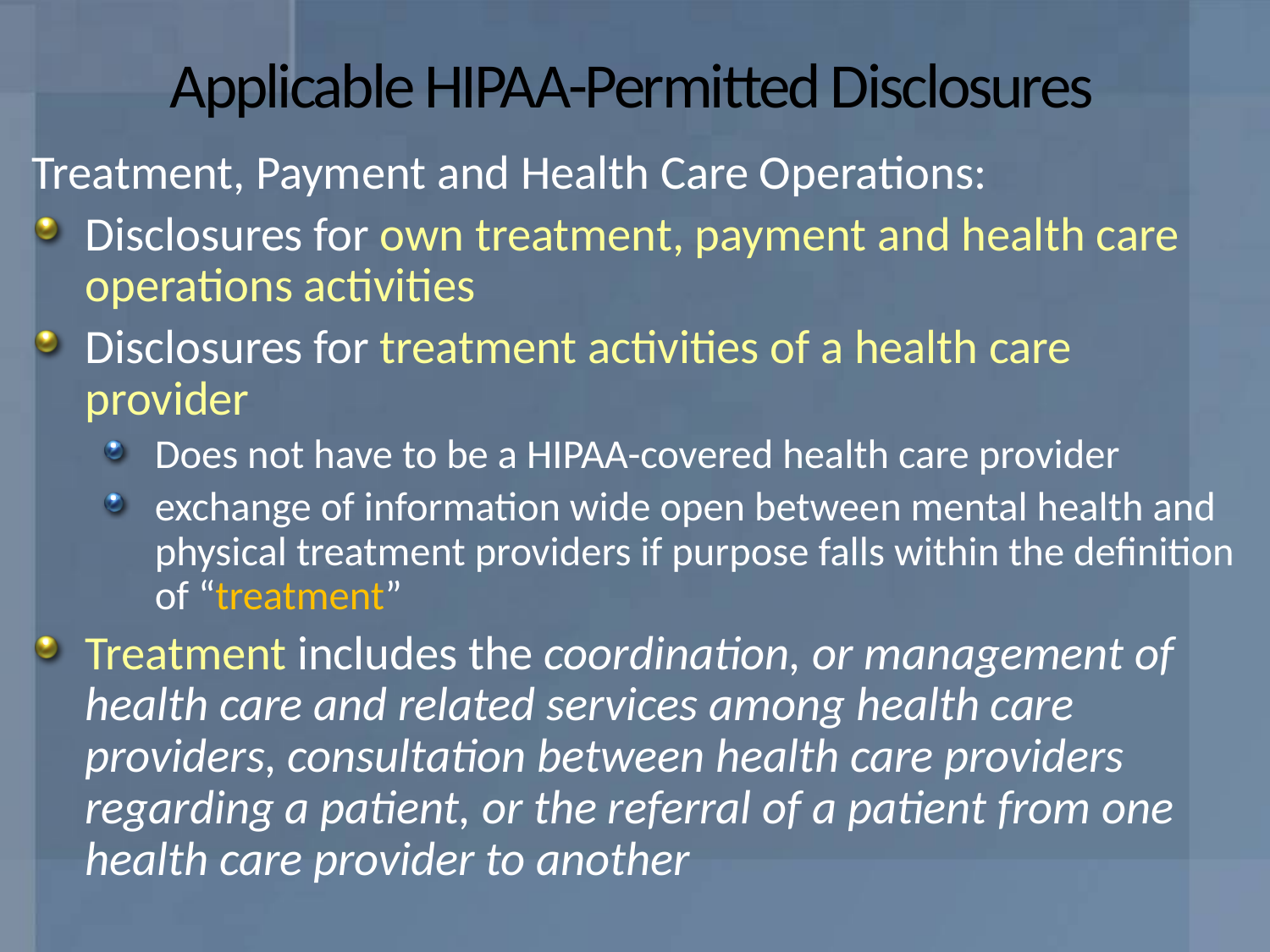

# Applicable HIPAA-Permitted Disclosures
Treatment, Payment and Health Care Operations:
Disclosures for own treatment, payment and health care operations activities
Disclosures for treatment activities of a health care provider
Does not have to be a HIPAA-covered health care provider
exchange of information wide open between mental health and physical treatment providers if purpose falls within the definition of “treatment”
Treatment includes the coordination, or management of health care and related services among health care providers, consultation between health care providers regarding a patient, or the referral of a patient from one health care provider to another